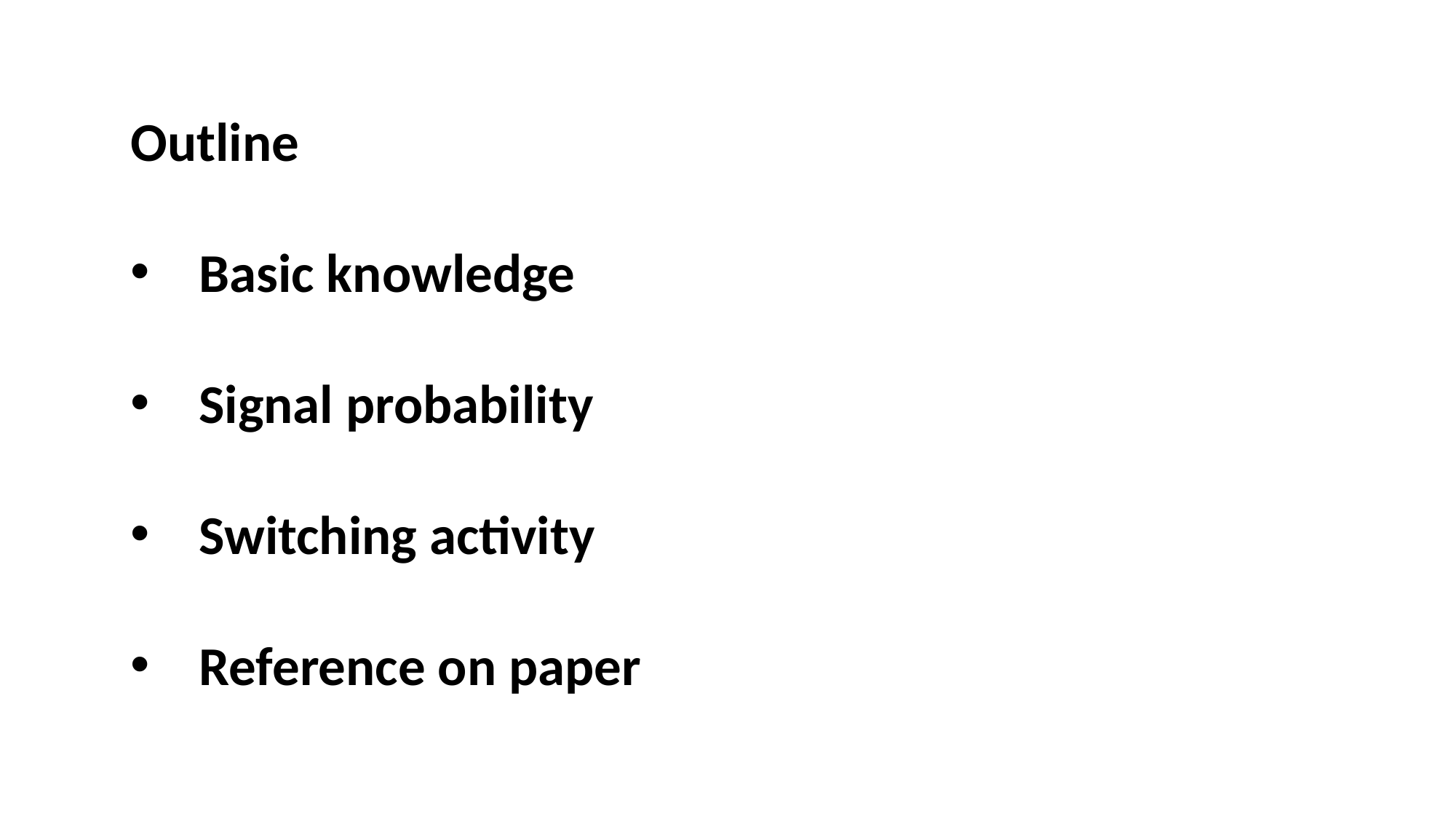

Outline

Basic knowledge

Signal probability

Switching activity

Reference on paper